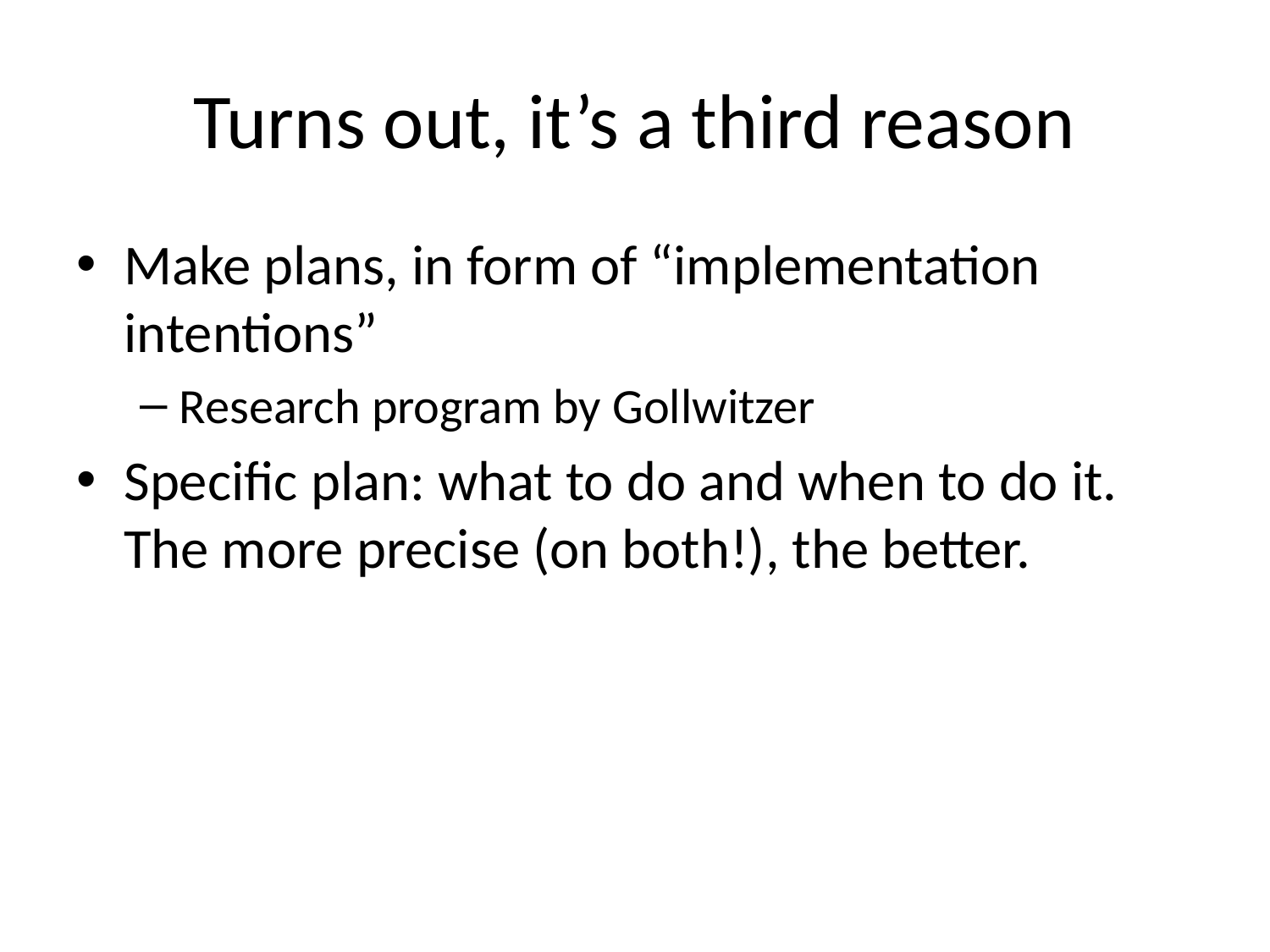

# Turns out, it’s a third reason
Make plans, in form of “implementation intentions”
Research program by Gollwitzer
Specific plan: what to do and when to do it. The more precise (on both!), the better.